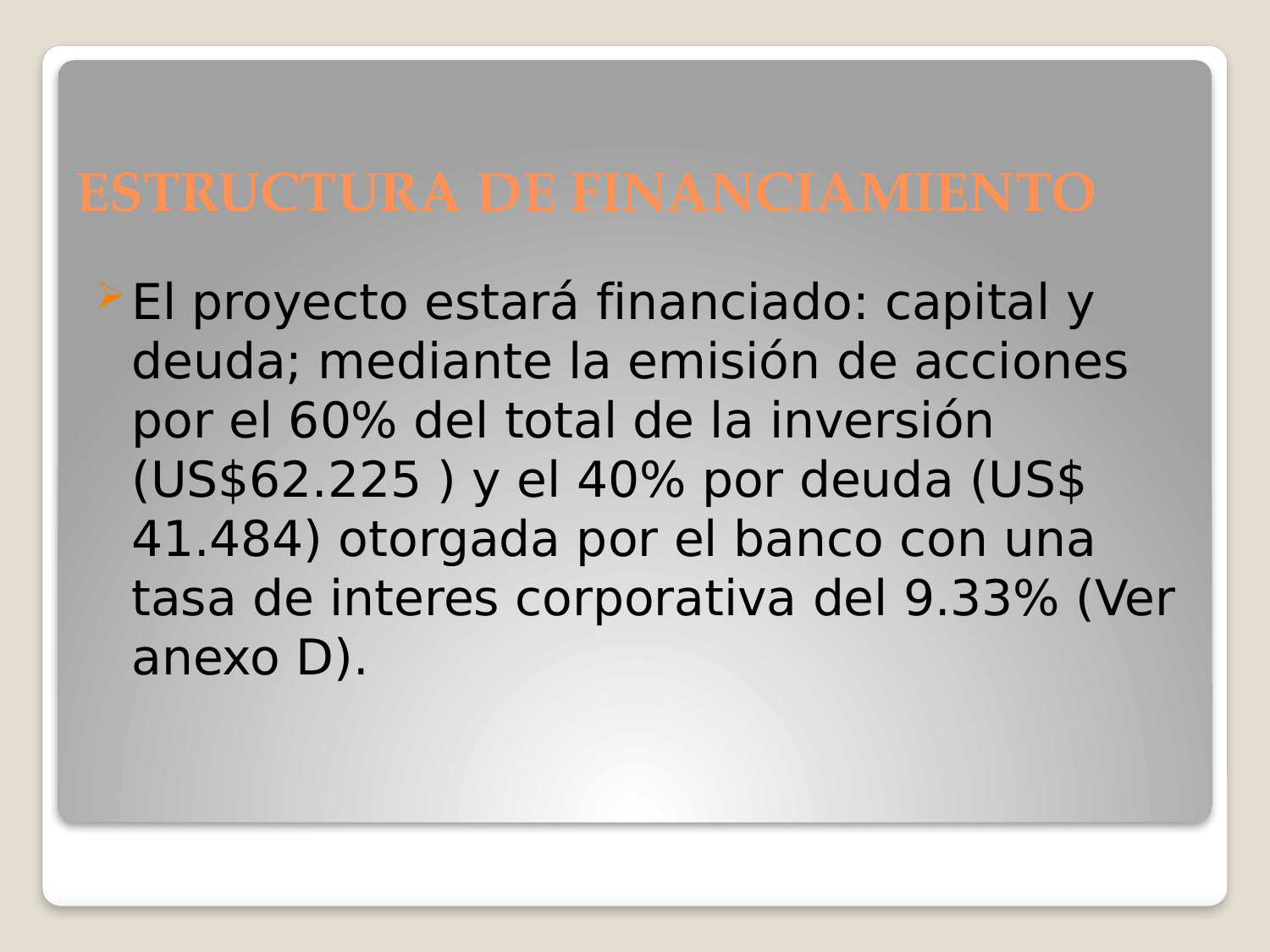

# ESTRUCTURA DE FINANCIAMIENTO
El proyecto estará financiado: capital y deuda; mediante la emisión de acciones por el 60% del total de la inversión (US$62.225 ) y el 40% por deuda (US$ 41.484) otorgada por el banco con una tasa de interes corporativa del 9.33% (Ver anexo D).